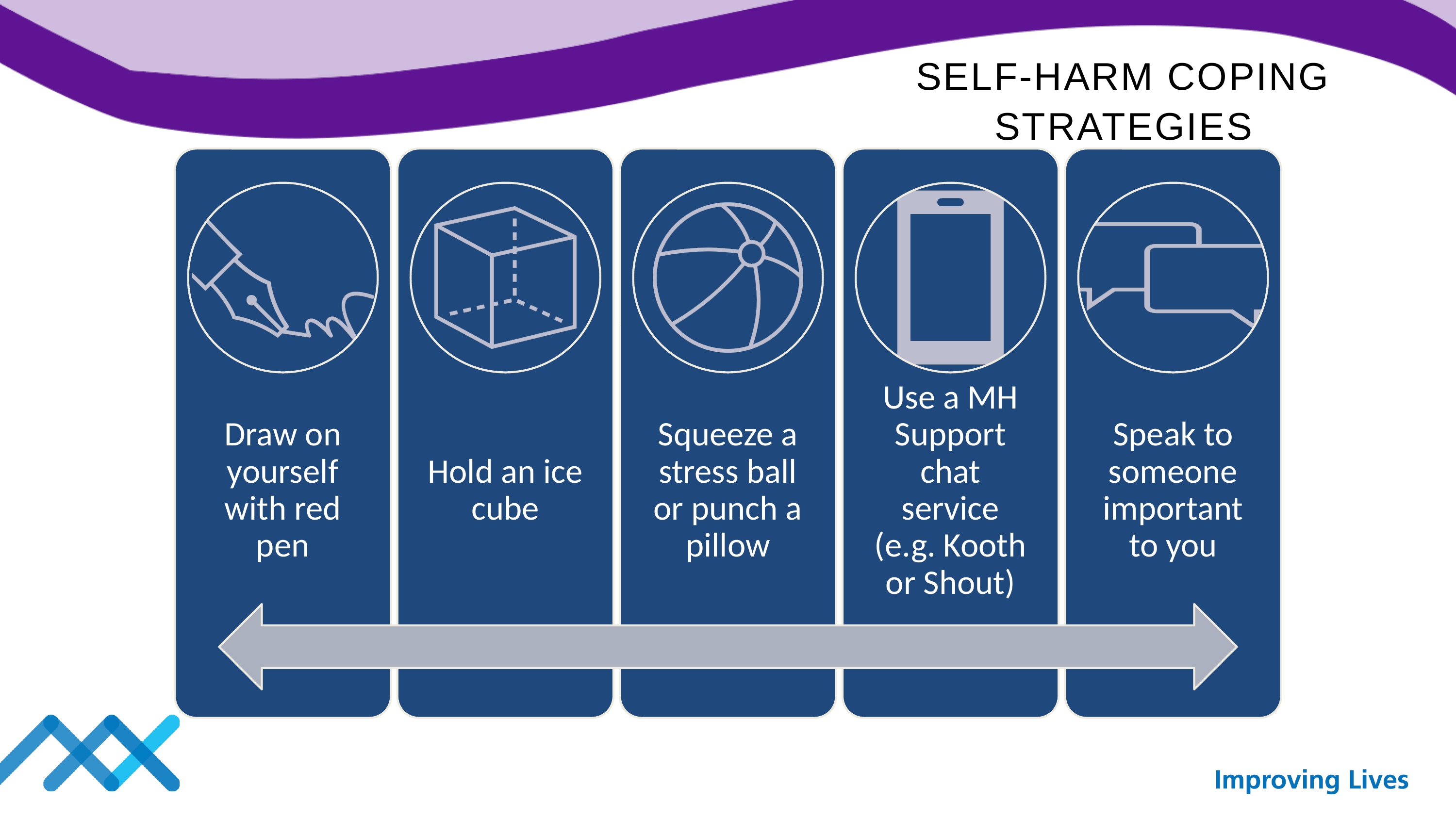

SELF-HARM COPING STRATEGIES
Draw on yourself with red pen
Hold an ice cube
Squeeze a stress ball or punch a pillow
Use a MH Support chat service (e.g. Kooth or Shout)
Speak to someone important to you
34